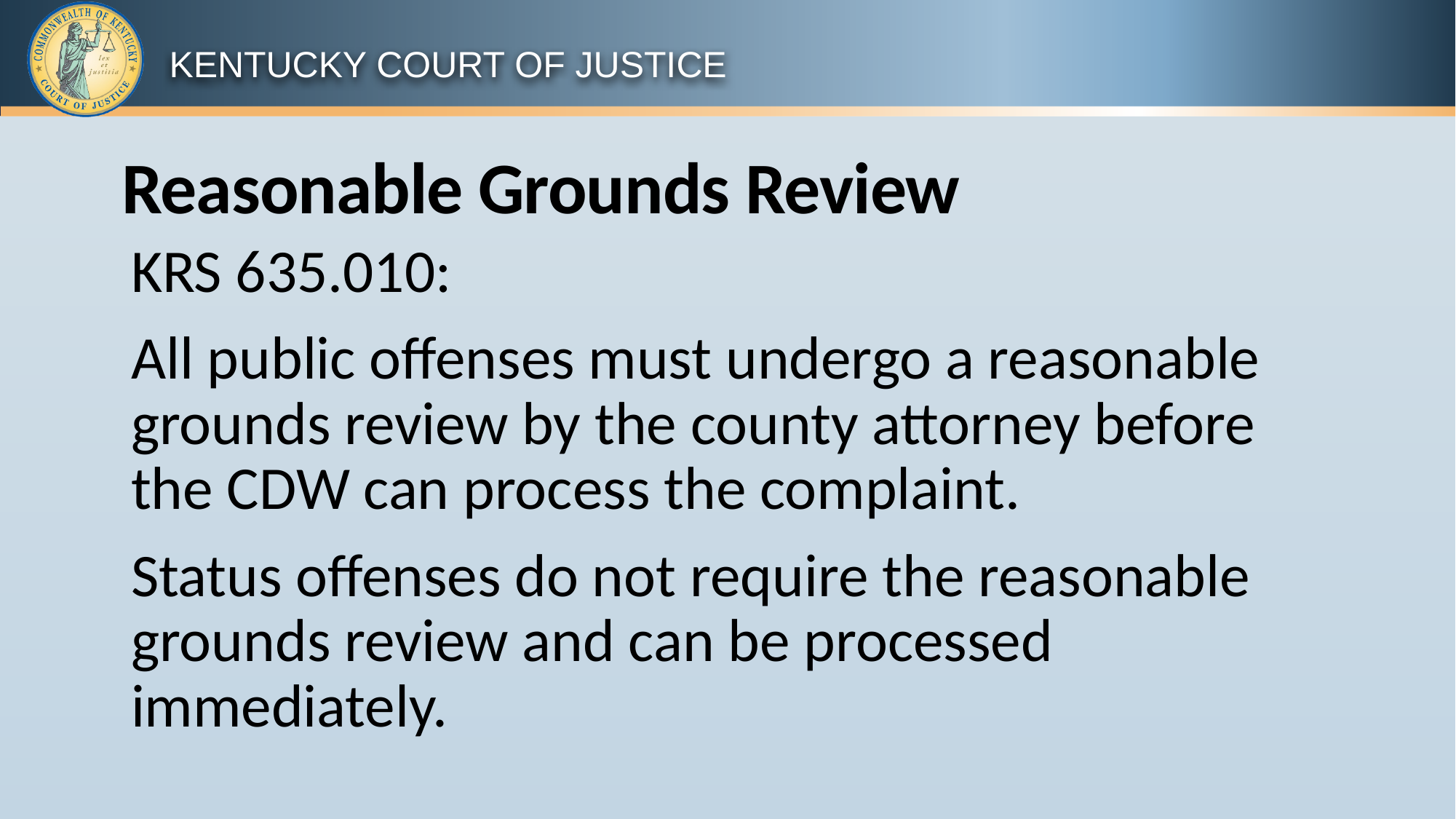

# Reasonable Grounds Review
KRS 635.010:
All public offenses must undergo a reasonable grounds review by the county attorney before the CDW can process the complaint.
Status offenses do not require the reasonable grounds review and can be processed immediately.